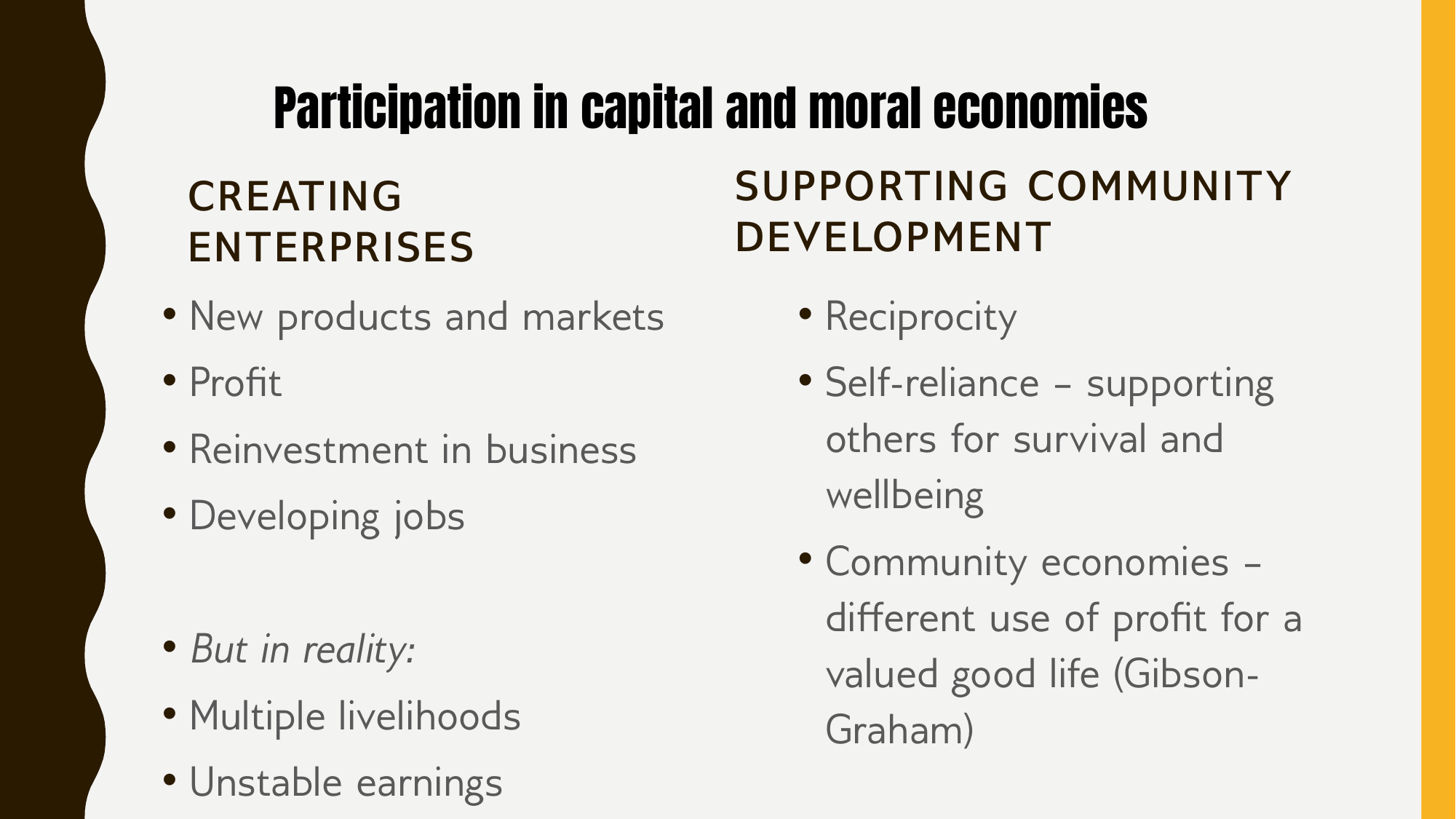

# Participation in capital and moral economies
Supporting community development
Creating enterprises
New products and markets
Profit
Reinvestment in business
Developing jobs

But in reality:
Multiple livelihoods
Unstable earnings
Reciprocity
Self-reliance – supporting others for survival and wellbeing
Community economies – different use of profit for a valued good life (Gibson-Graham)